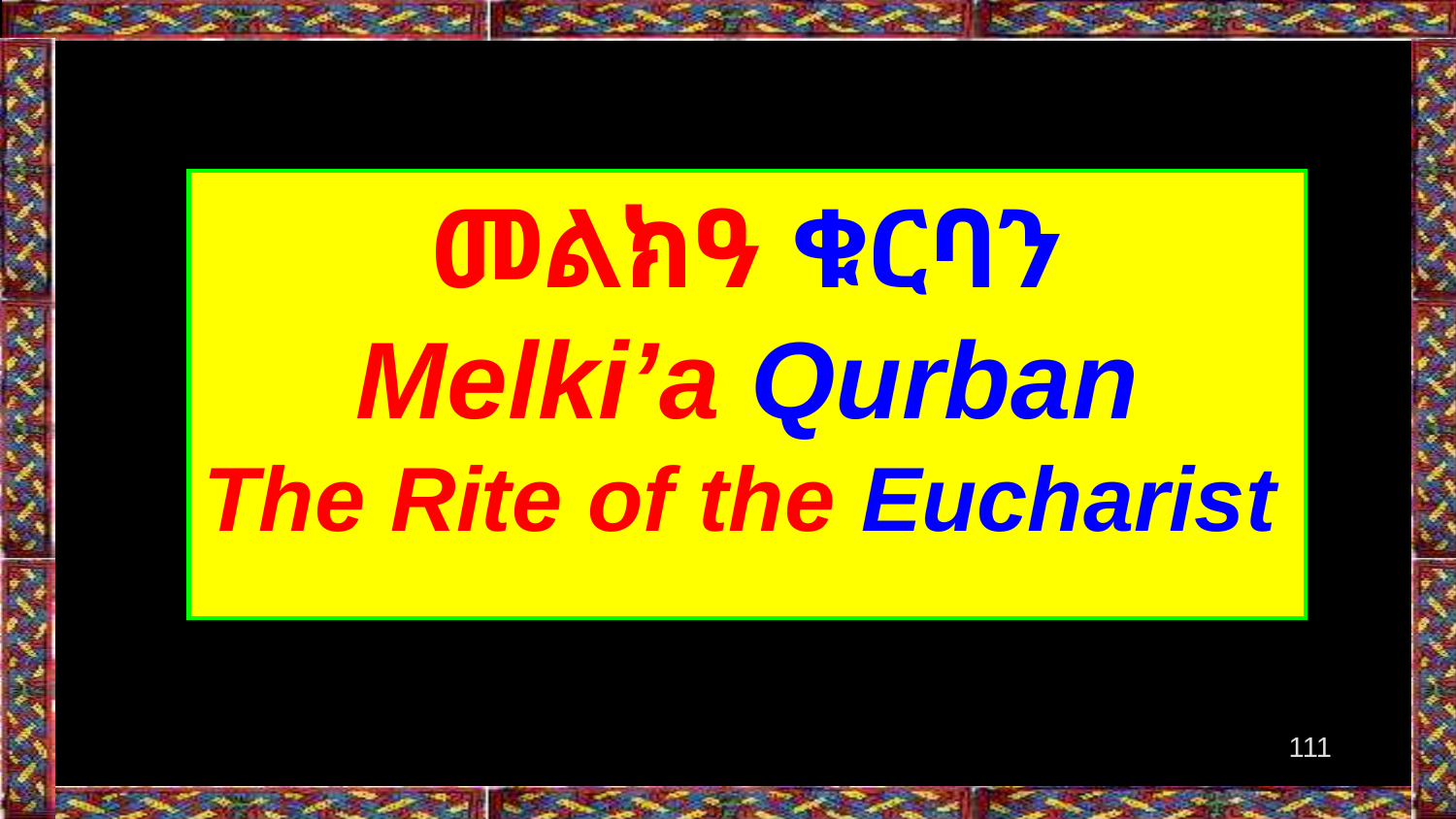

መልክዓ ቁርባን
Melki’a Qurban
The Rite of the Eucharist
111